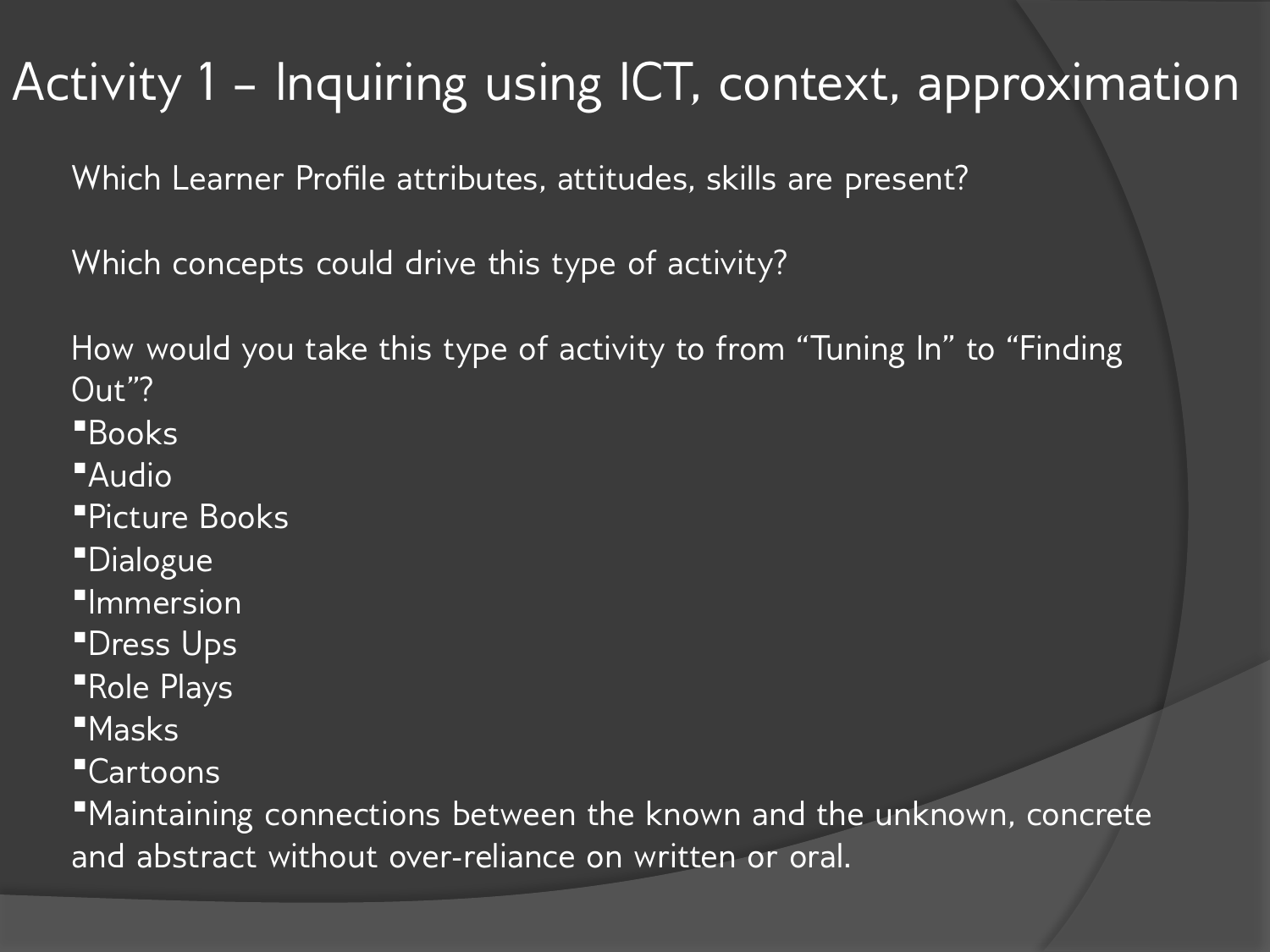

Activity 1 – Inquiring using ICT, context, approximation
Which Learner Profile attributes, attitudes, skills are present?

Which concepts could drive this type of activity?
How would you take this type of activity to from “Tuning In” to “Finding Out”?
Books
Audio
Picture Books
Dialogue
Immersion
Dress Ups
Role Plays
Masks
Cartoons
Maintaining connections between the known and the unknown, concrete and abstract without over-reliance on written or oral.